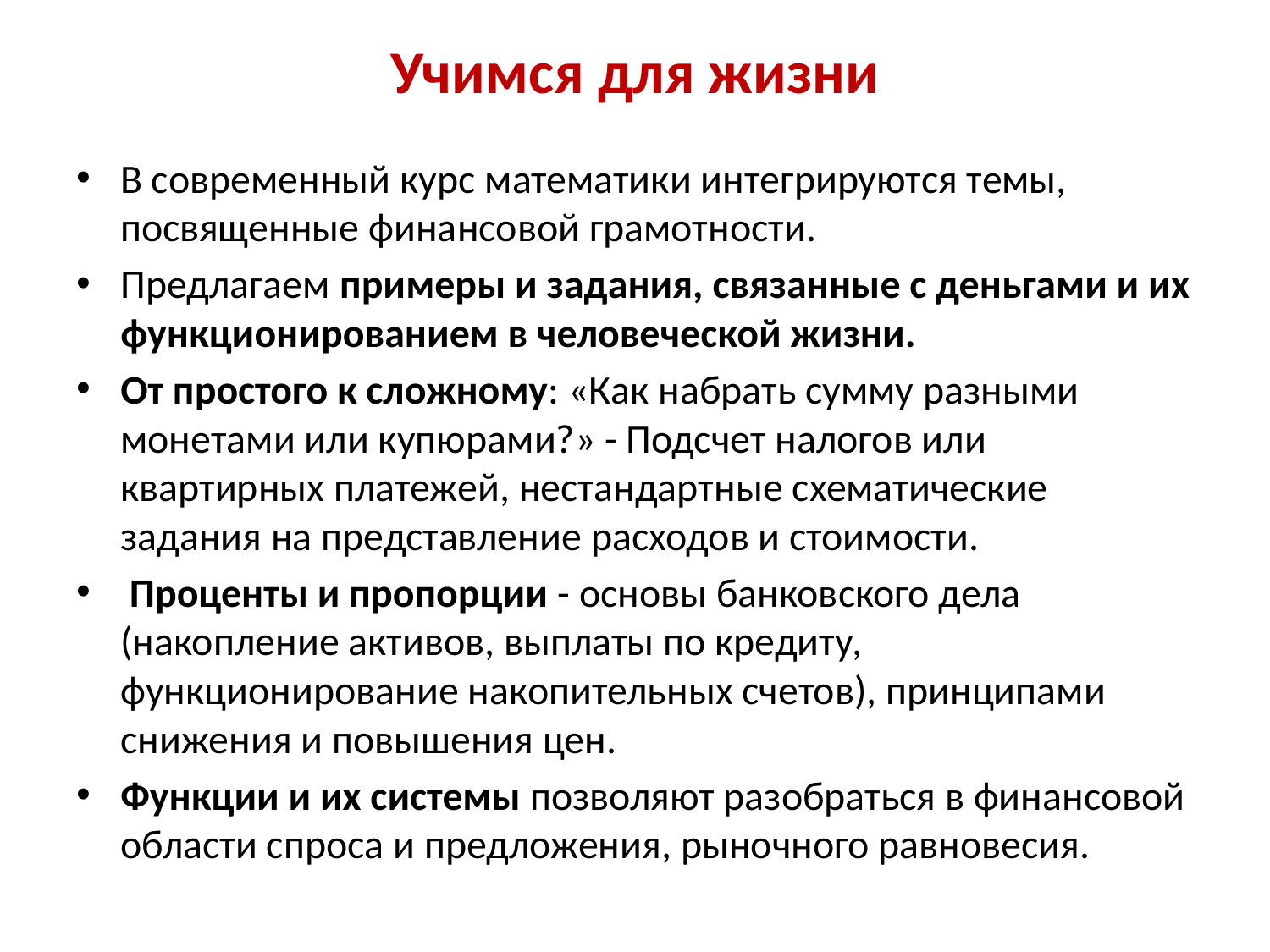

# Учимся для жизни
В современный курс математики интегрируются темы, посвященные финансовой грамотности.
Предлагаем примеры и задания, связанные с деньгами и их функционированием в человеческой жизни.
От простого к сложному: «Как набрать сумму разными монетами или купюрами?» - Подсчет налогов или квартирных платежей, нестандартные схематические задания на представление расходов и стоимости.
 Проценты и пропорции - основы банковского дела (накопление активов, выплаты по кредиту, функционирование накопительных счетов), принципами снижения и повышения цен.
Функции и их системы позволяют разобраться в финансовой области спроса и предложения, рыночного равновесия.